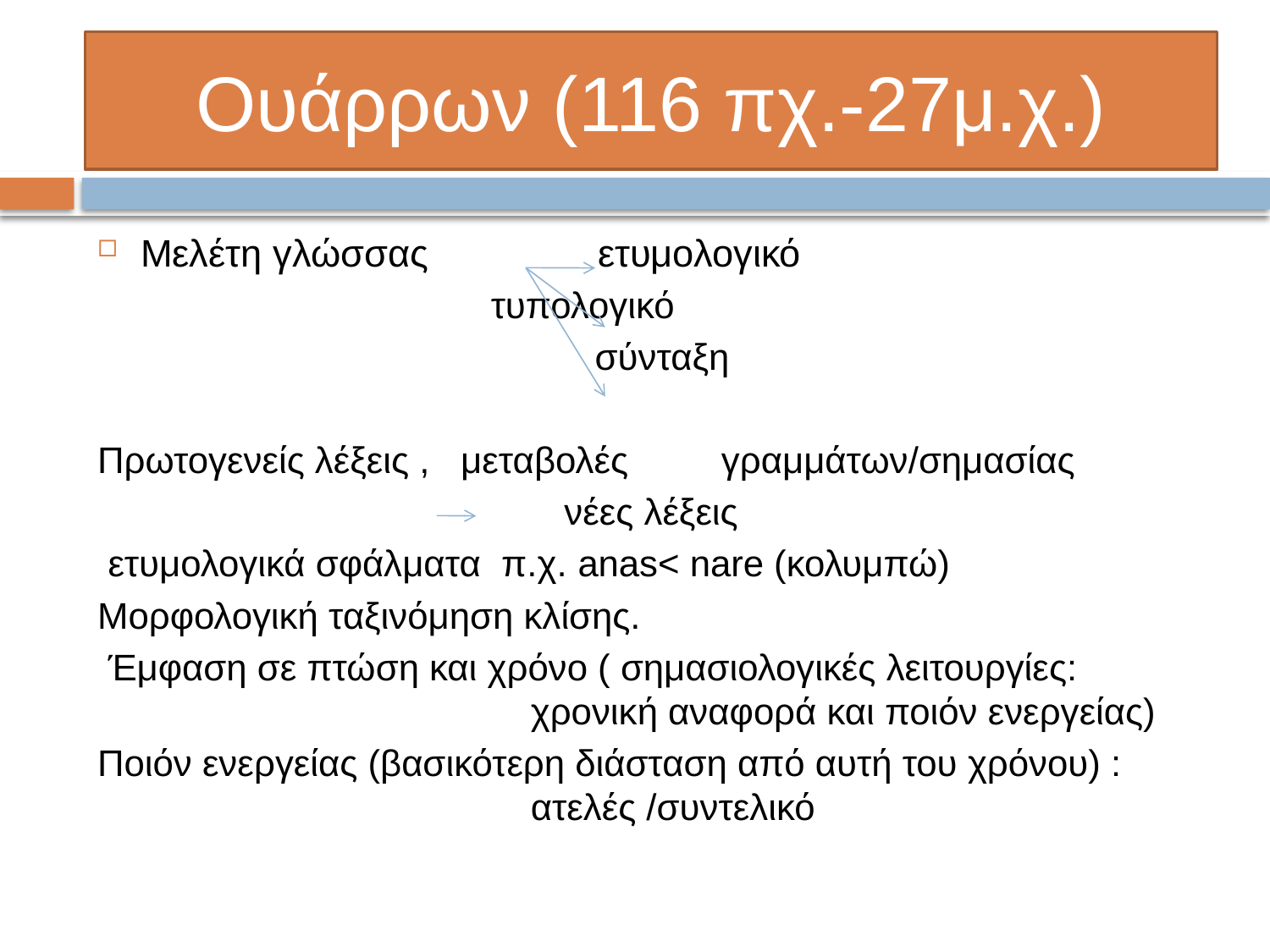

# Ουάρρων (116 πχ.-27μ.χ.)
Μελέτη γλώσσας                ετυμολογικό
		τυπολογικό
             σύνταξη

Πρωτογενείς λέξεις ,   μεταβολές 		γραμμάτων/σημασίας
                                             νέες λέξεις
 ετυμολογικά σφάλματα  π.χ. anas< nare (κολυμπώ)
Μορφολογική ταξινόμηση κλίσης.
 Έμφαση σε πτώση και χρόνο ( σημασιολογικές λειτουργίες: χρονική αναφορά και ποιόν ενεργείας)
Ποιόν ενεργείας (βασικότερη διάσταση από αυτή του χρόνου) : ατελές /συντελικό